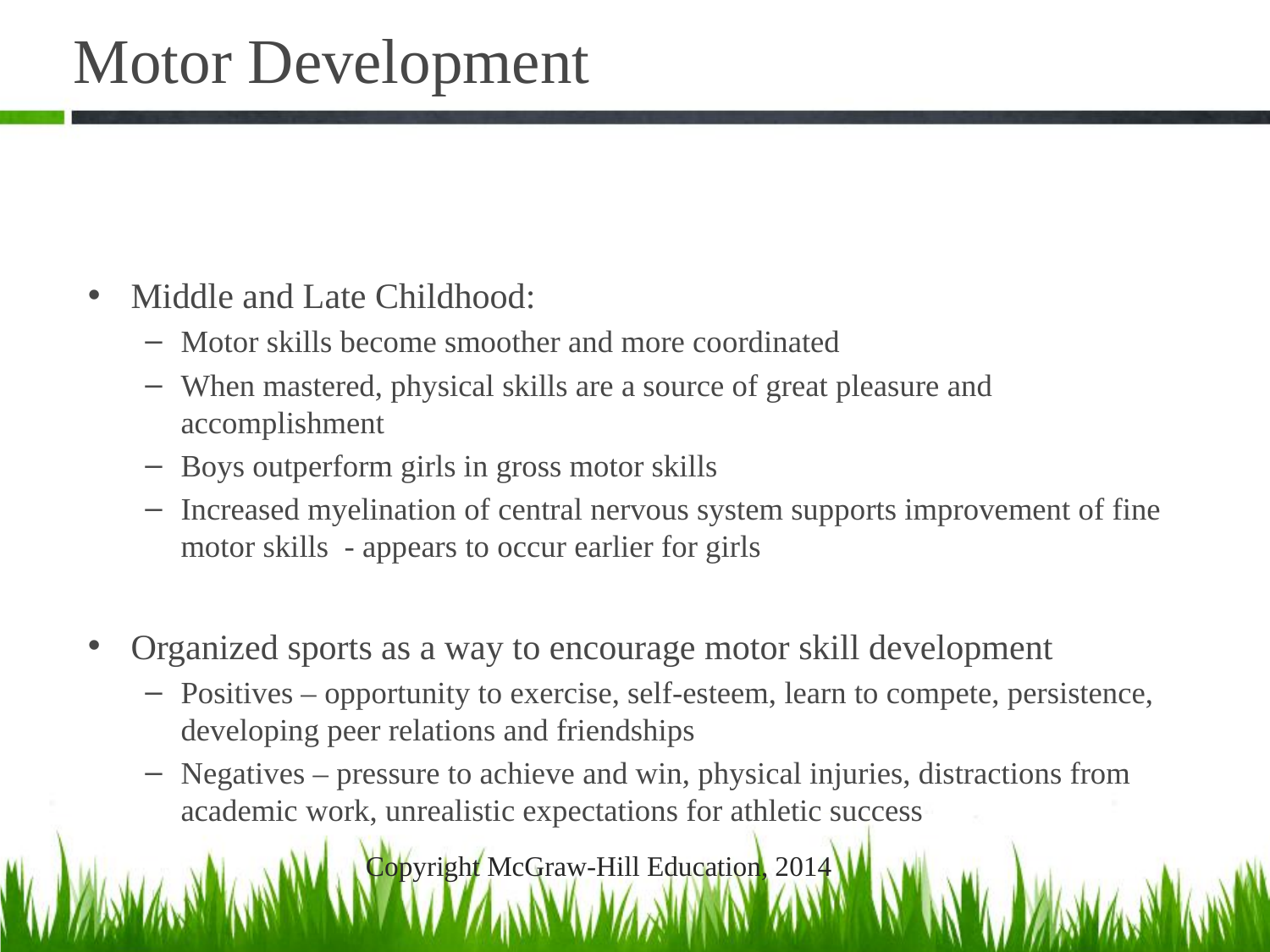

# Motor Development
Middle and Late Childhood:
Motor skills become smoother and more coordinated
When mastered, physical skills are a source of great pleasure and accomplishment
Boys outperform girls in gross motor skills
Increased myelination of central nervous system supports improvement of fine motor skills  - appears to occur earlier for girls

Organized sports as a way to encourage motor skill development
Positives – opportunity to exercise, self-esteem, learn to compete, persistence, developing peer relations and friendships
Negatives – pressure to achieve and win, physical injuries, distractions from academic work, unrealistic expectations for athletic success
Copyright McGraw-Hill Education, 2014